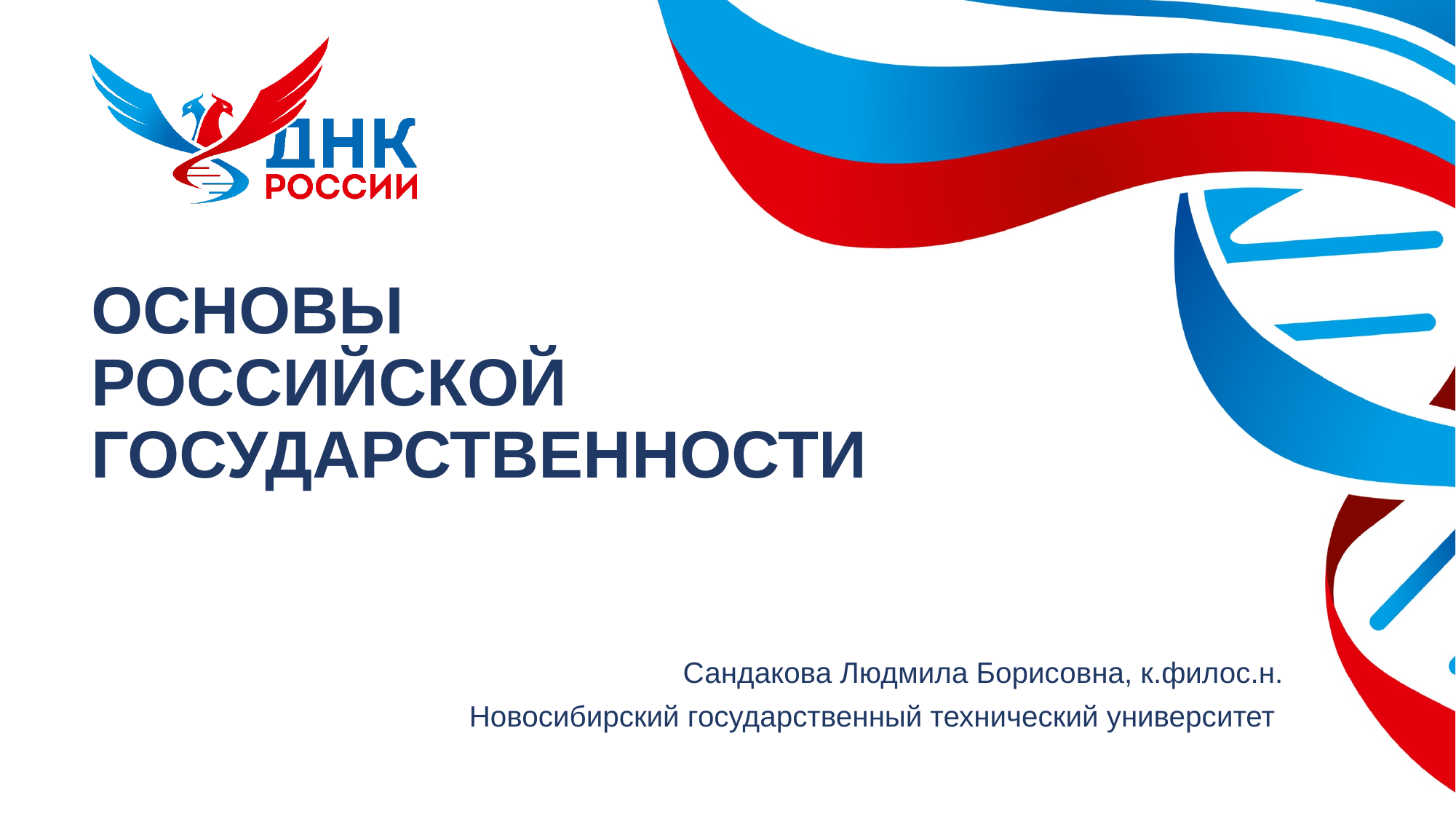

# ОСНОВЫ РОССИЙСКОЙ ГОСУДАРСТВЕННОСТИ

Сандакова Людмила Борисовна, к.филос.н.
Новосибирский государственный технический университет